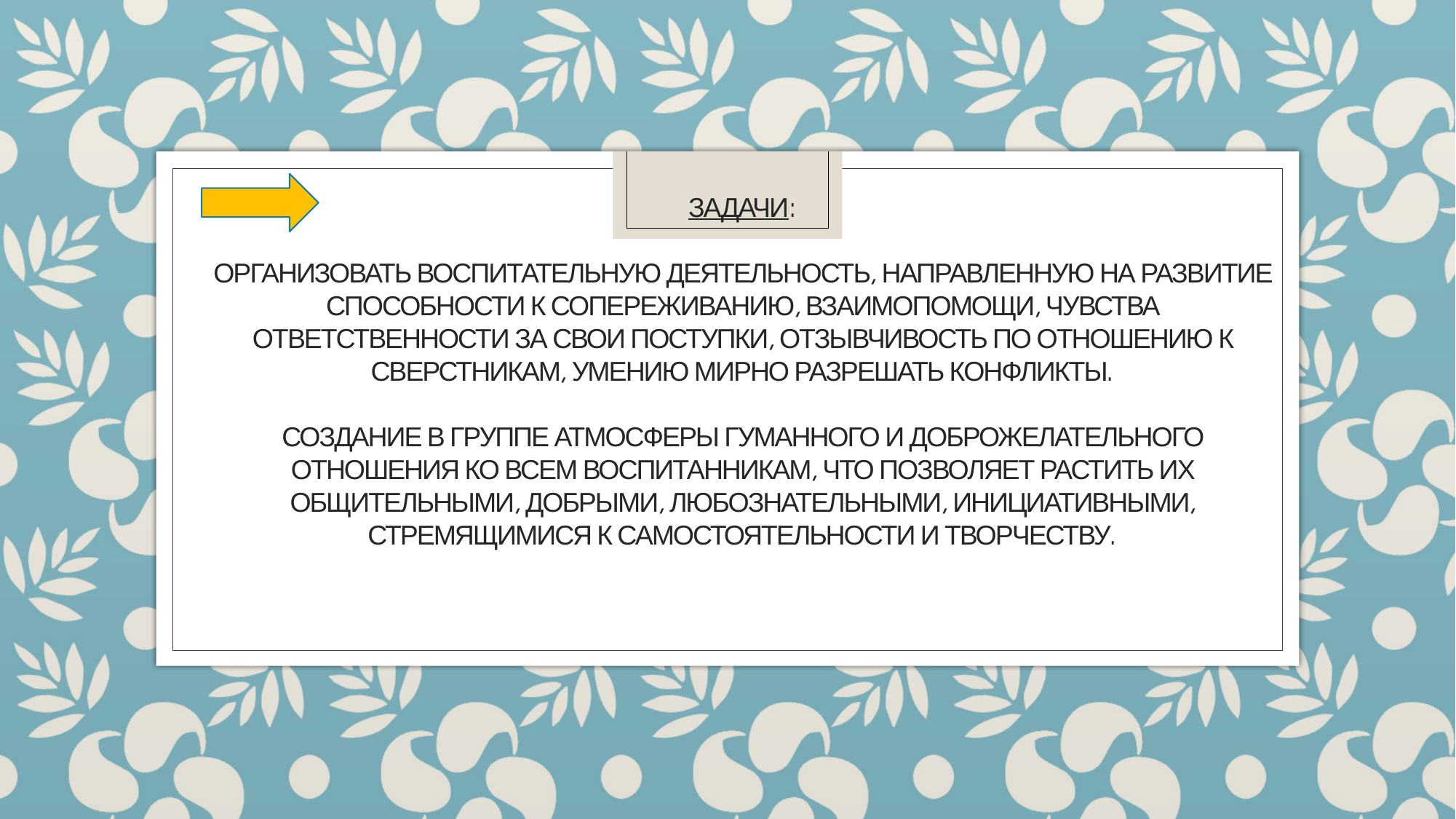

# Задачи: Организовать воспитательную деятельность, направленную на развитие способности к сопереживанию, взаимопомощи, чувства ответственности за свои поступки, отзывчивость по отношению к сверстникам, умению мирно разрешать конфликты.   Создание в группе атмосферы гуманного и доброжелательного отношения ко всем воспитанникам, что позволяет растить их общительными, добрыми, любознательными, инициативными, стремящимися к самостоятельности и творчеству.